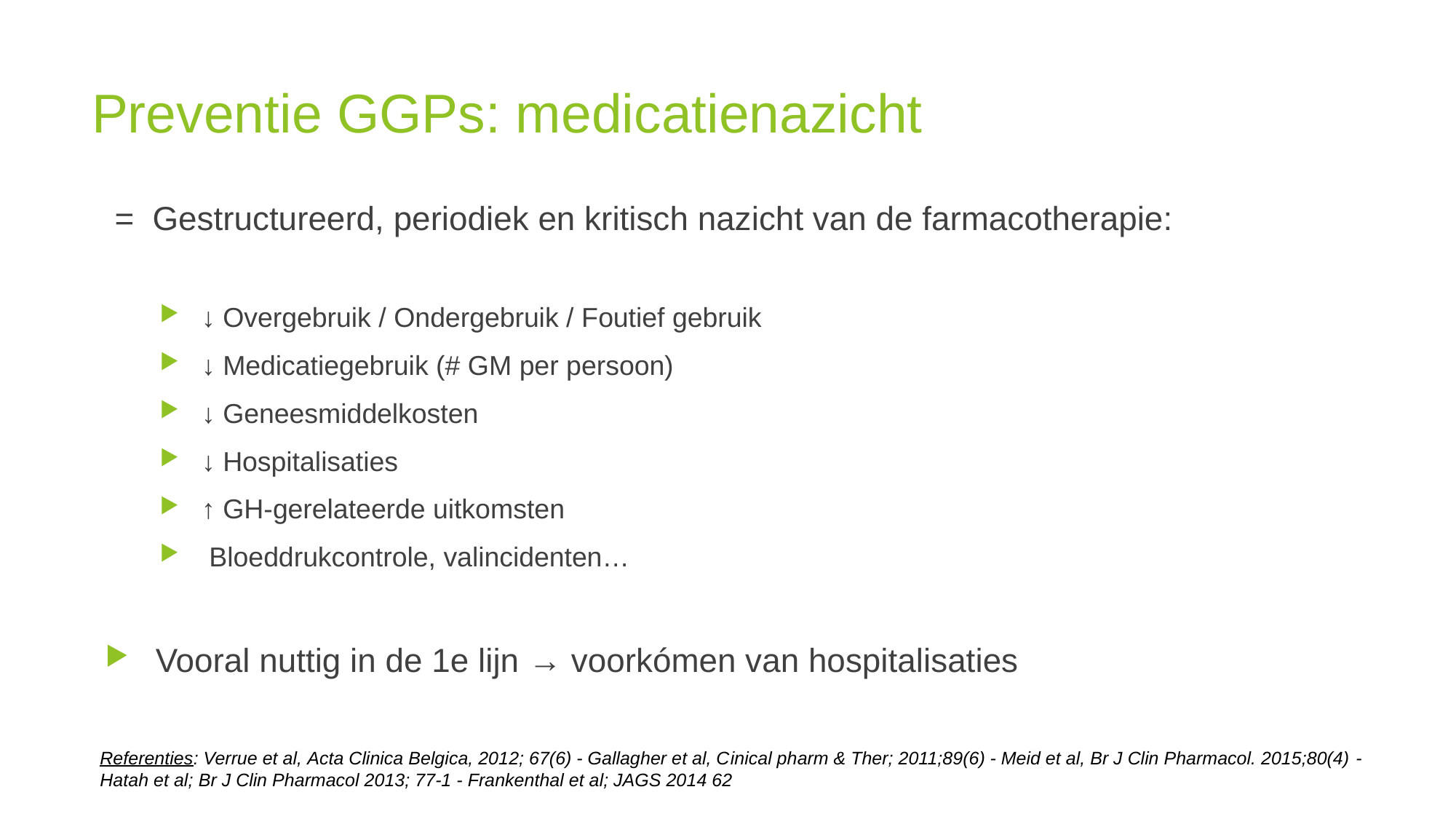

# Preventie GGPs: medicatienazicht
 =  Gestructureerd, periodiek en kritisch nazicht van de farmacotherapie:

 ↓ Overgebruik / Ondergebruik / Foutief gebruik
 ↓ Medicatiegebruik (# GM per persoon)
 ↓ Geneesmiddelkosten
 ↓ Hospitalisaties
 ↑ GH-gerelateerde uitkomsten
  Bloeddrukcontrole, valincidenten…

 Vooral nuttig in de 1e lijn → voorkómen van hospitalisaties

Referenties: Verrue et al, Acta Clinica Belgica, 2012; 67(6) - Gallagher et al, Cinical pharm & Ther; 2011;89(6) - Meid et al, Br J Clin Pharmacol. 2015;80(4) - Hatah et al; Br J Clin Pharmacol 2013; 77-1 - Frankenthal et al; JAGS 2014 62